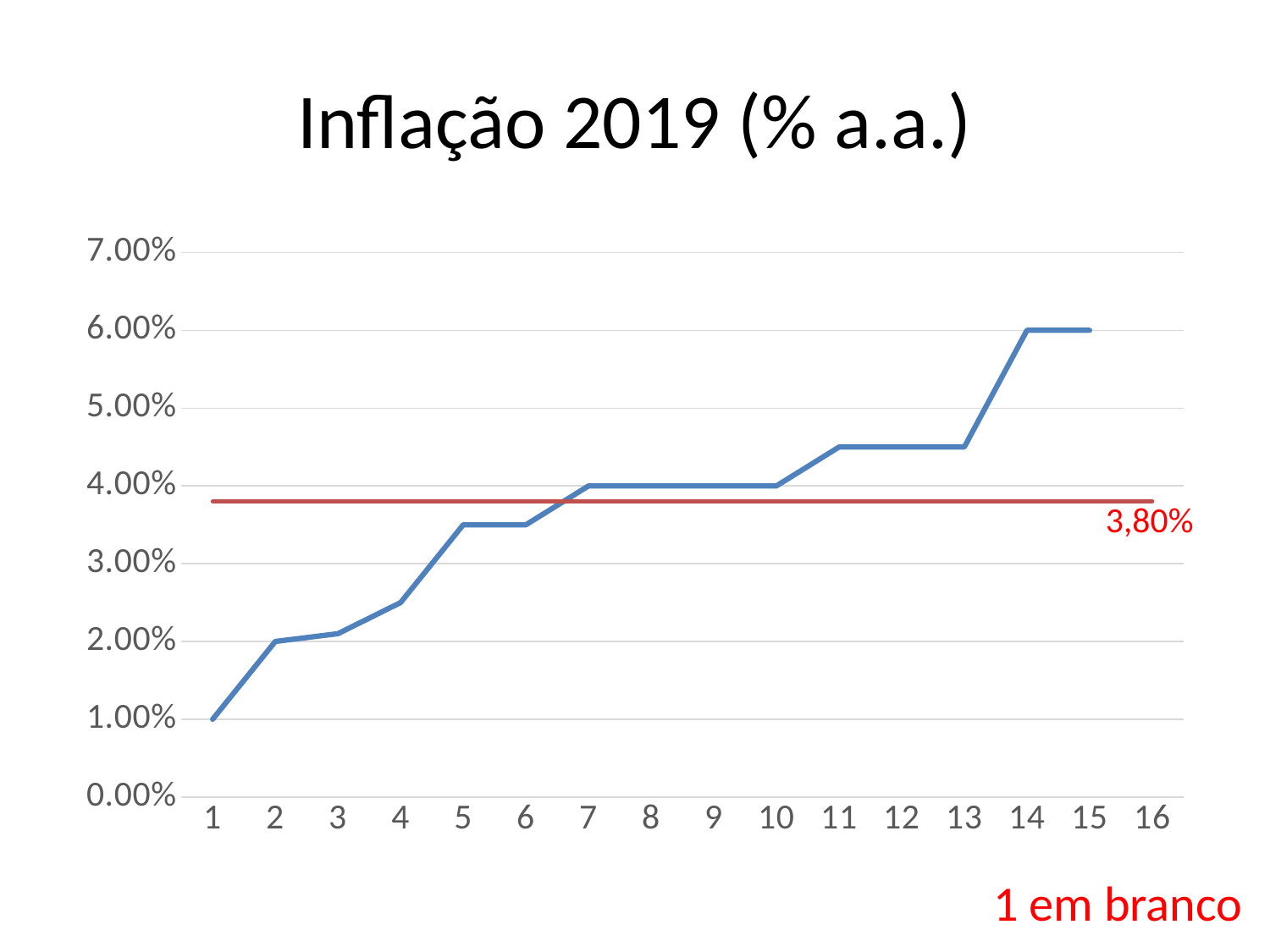

# Inflação 2019 (% a.a.)

### Chart

| Category | Inflação 2016 | Inflação 2017 |
|---|---|---|
| 1 | 0.01 | 0.038 |
| 2 | 0.02 | 0.038 |
| 3 | 0.021 | 0.038 |
| 4 | 0.025 | 0.038 |
| 5 | 0.035 | 0.038 |
| 6 | 0.035 | 0.038 |
| 7 | 0.04 | 0.038 |
| 8 | 0.04 | 0.038 |
| 9 | 0.04 | 0.038 |
| 10 | 0.04 | 0.038 |
| 11 | 0.045 | 0.038 |
| 12 | 0.045 | 0.038 |
| 13 | 0.045 | 0.038 |
| 14 | 0.06 | 0.038 |
| 15 | 0.06 | 0.038 |
| 16 | None | 0.038 |
3,80%
1 em branco